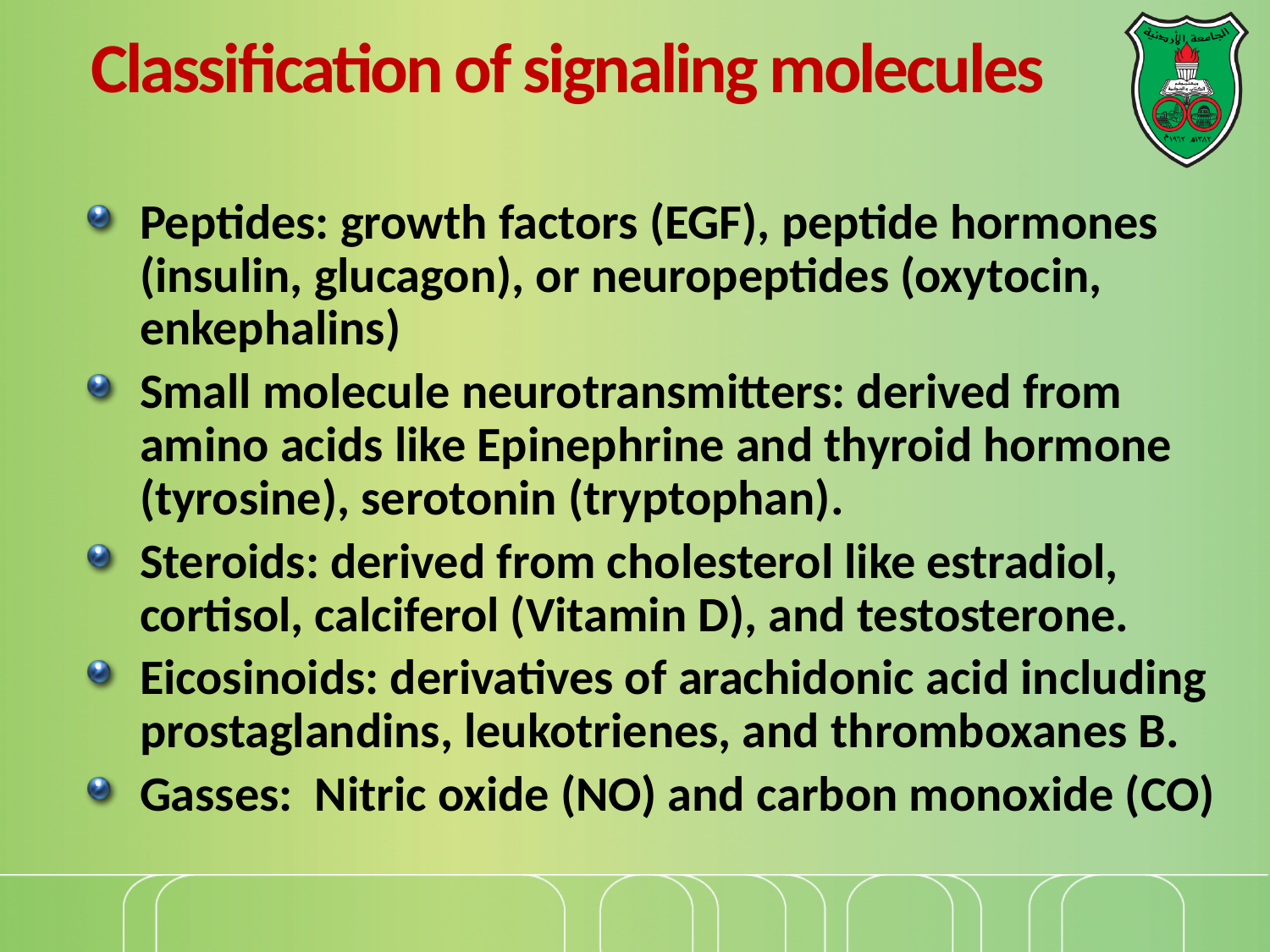

# Classification of signaling molecules
Peptides: growth factors (EGF), peptide hormones (insulin, glucagon), or neuropeptides (oxytocin, enkephalins)
Small molecule neurotransmitters: derived from amino acids like Epinephrine and thyroid hormone (tyrosine), serotonin (tryptophan).
Steroids: derived from cholesterol like estradiol, cortisol, calciferol (Vitamin D), and testosterone.
Eicosinoids: derivatives of arachidonic acid including prostaglandins, leukotrienes, and thromboxanes B.
Gasses:  Nitric oxide (NO) and carbon monoxide (CO)